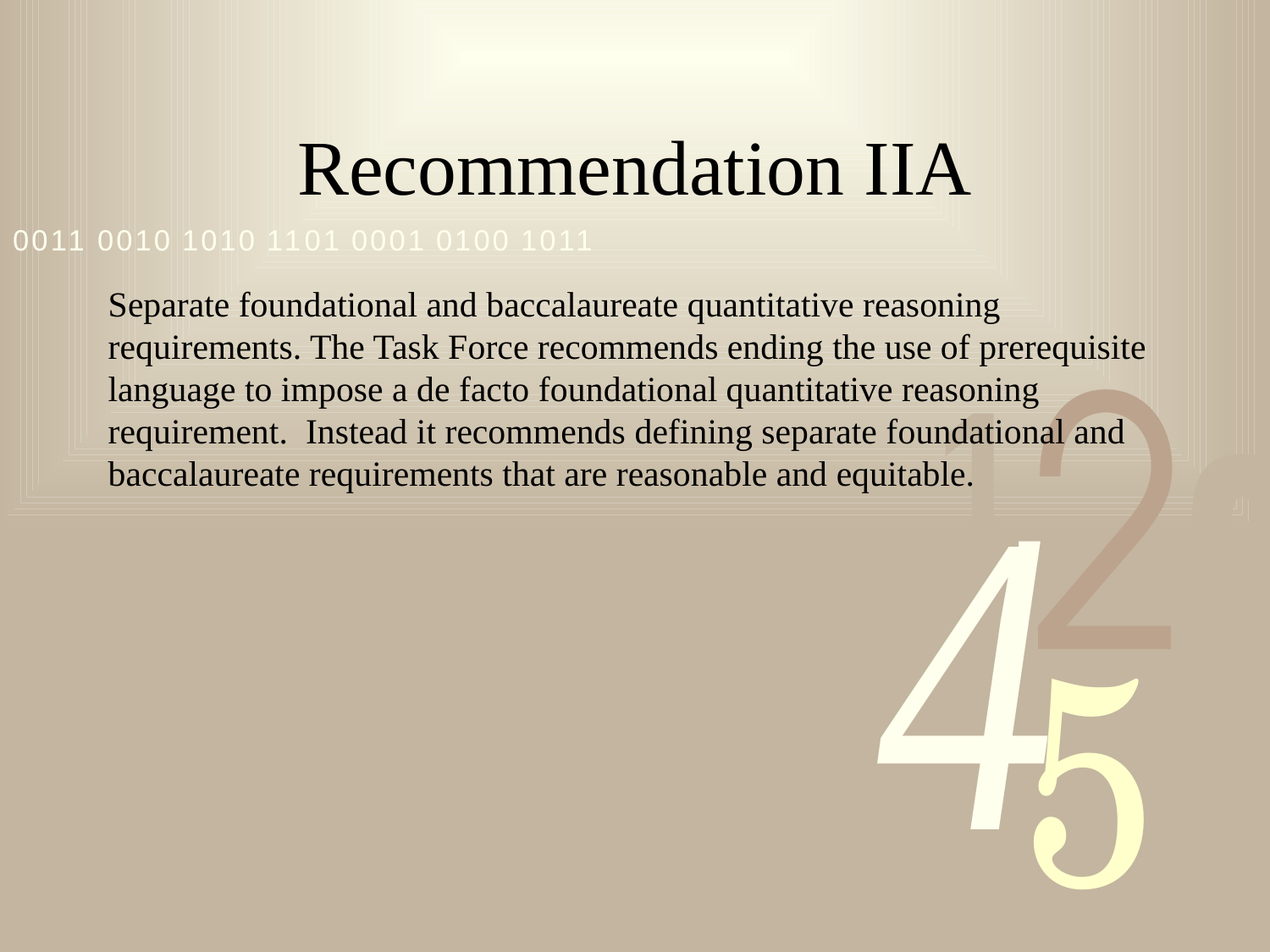

# Recommendation IIA
Separate foundational and baccalaureate quantitative reasoning requirements. The Task Force recommends ending the use of prerequisite language to impose a de facto foundational quantitative reasoning requirement.  Instead it recommends defining separate foundational and baccalaureate requirements that are reasonable and equitable.